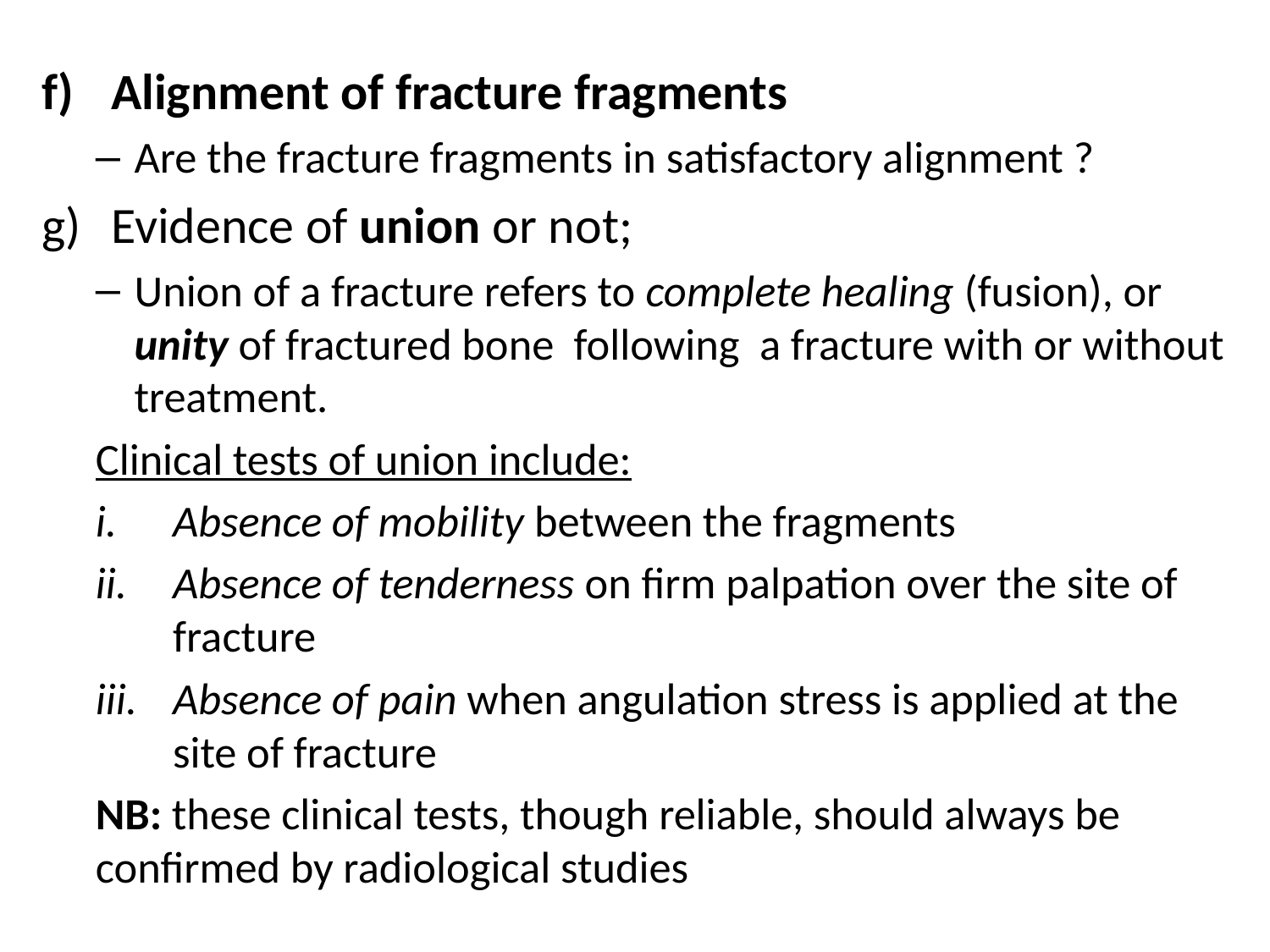

Alignment of fracture fragments
Are the fracture fragments in satisfactory alignment ?
Evidence of union or not;
Union of a fracture refers to complete healing (fusion), or unity of fractured bone  following  a fracture with or without treatment.
Clinical tests of union include:
Absence of mobility between the fragments
Absence of tenderness on firm palpation over the site of fracture
Absence of pain when angulation stress is applied at the site of fracture
NB: these clinical tests, though reliable, should always be confirmed by radiological studies